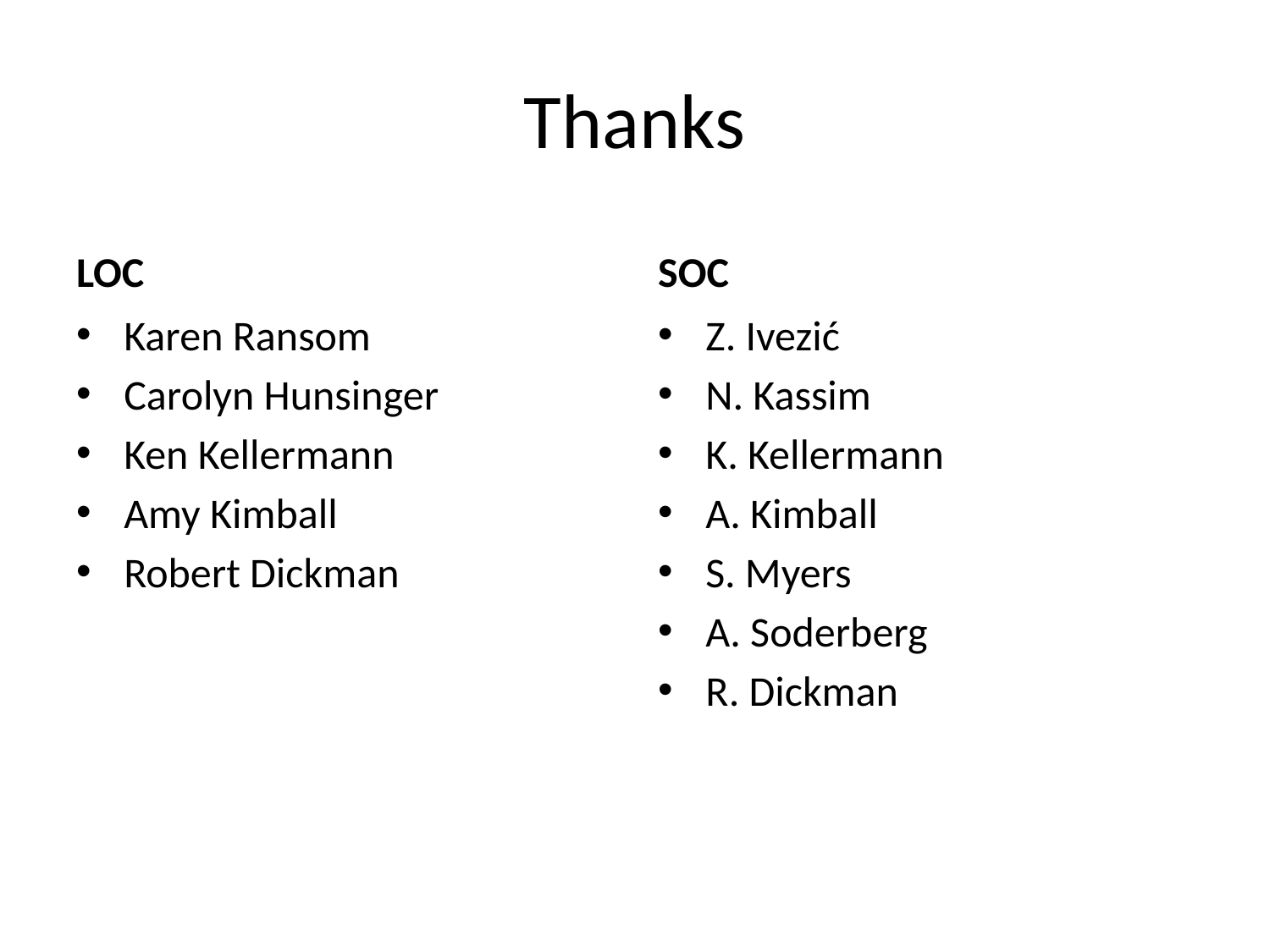

# Thanks
LOC
SOC
Karen Ransom
Carolyn Hunsinger
Ken Kellermann
Amy Kimball
Robert Dickman
Z. Ivezić
N. Kassim
K. Kellermann
A. Kimball
S. Myers
A. Soderberg
R. Dickman